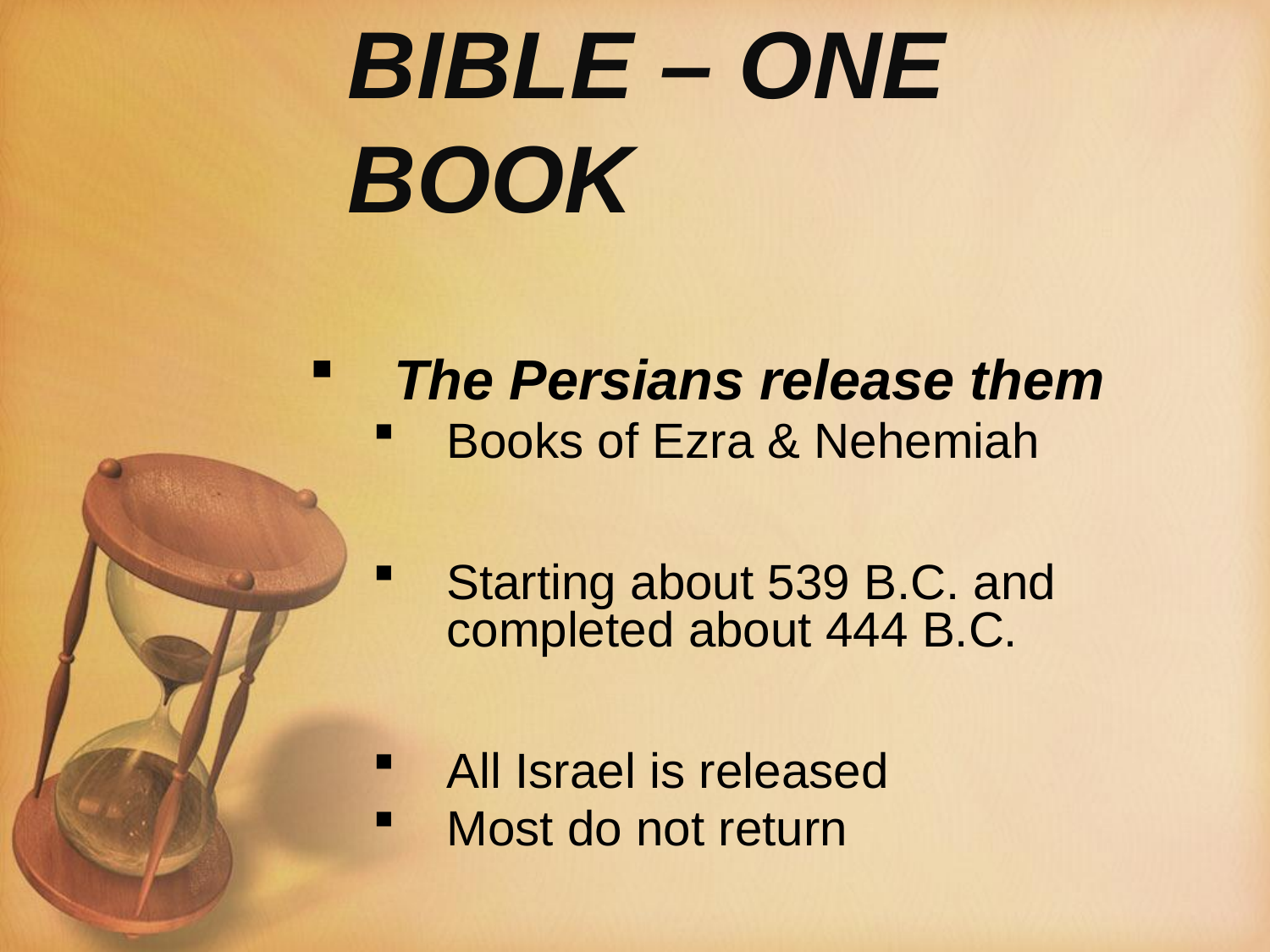

# BIBLE – ONE BOOK

The Persians release them
Books of Ezra & Nehemiah

Starting about 539 B.C. and completed about 444 B.C.

All Israel is released
Most do not return